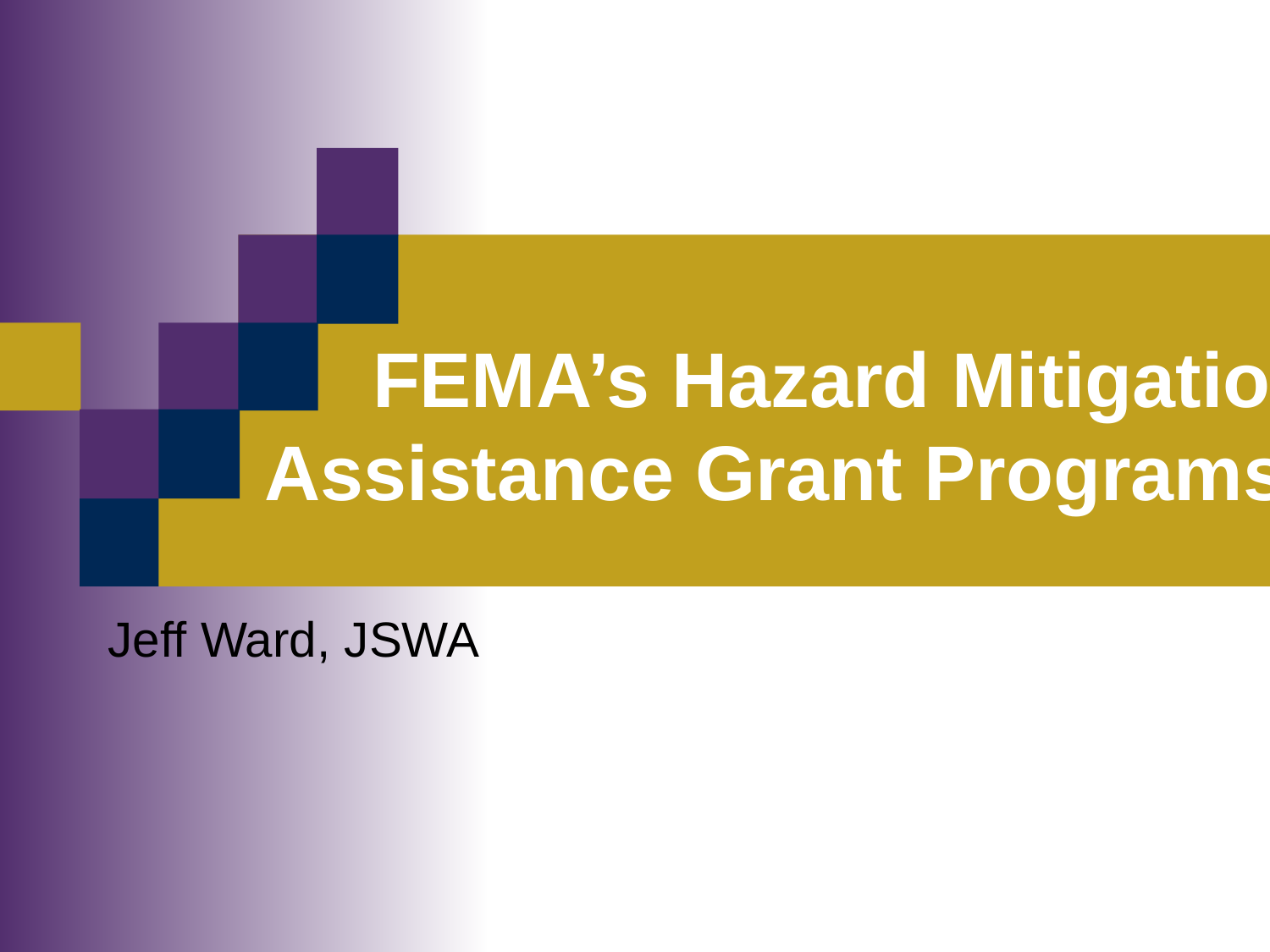

# FEMA’s Hazard Mitigation Assistance Grant Programs
Jeff Ward, JSWA